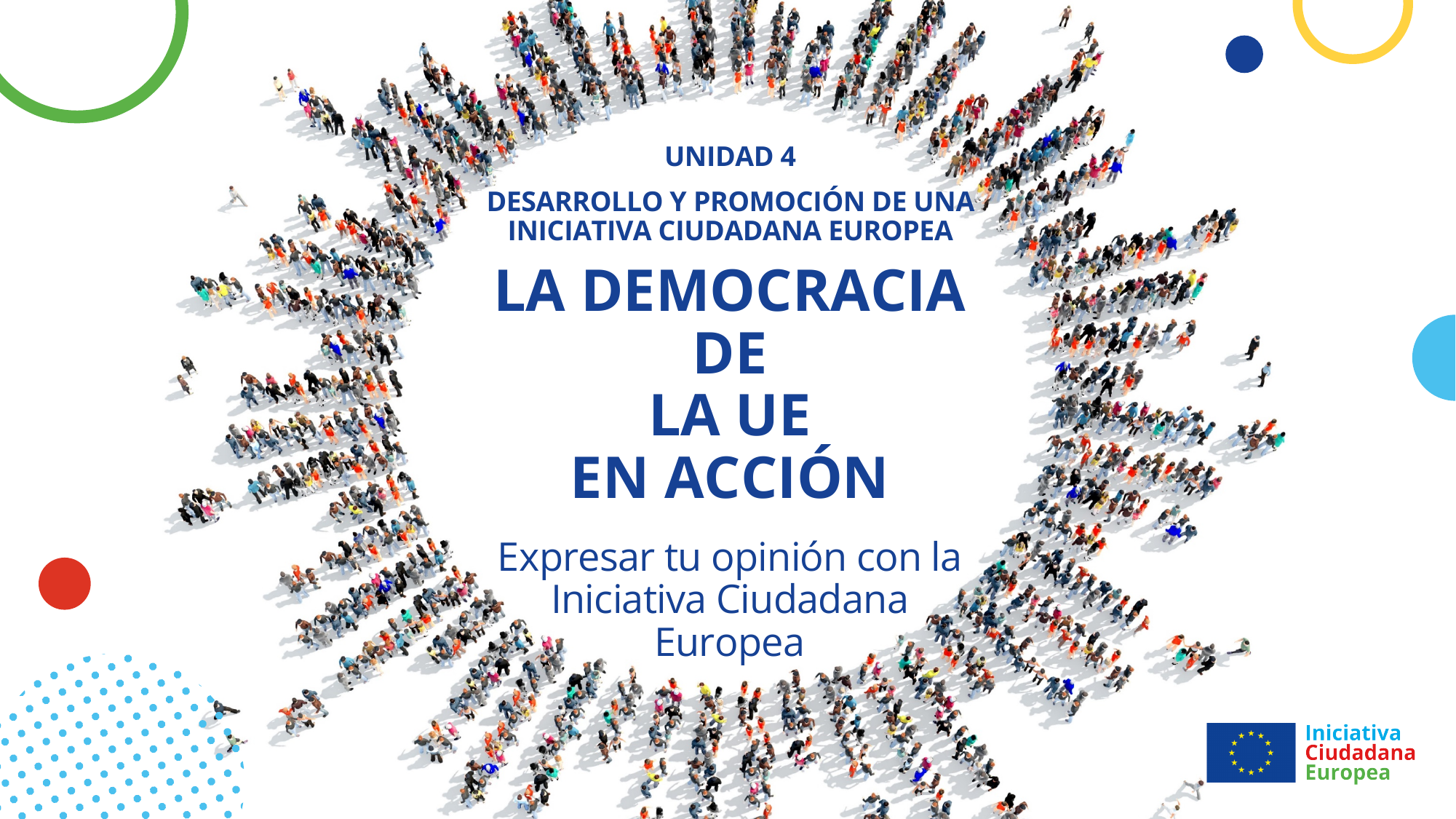

Unidad 4
Desarrollo y promoción de una iniciativa ciudadana europea
# LA DEMOCRACIA DE LA UE EN ACCIÓN Expresar tu opinión con la Iniciativa Ciudadana Europea